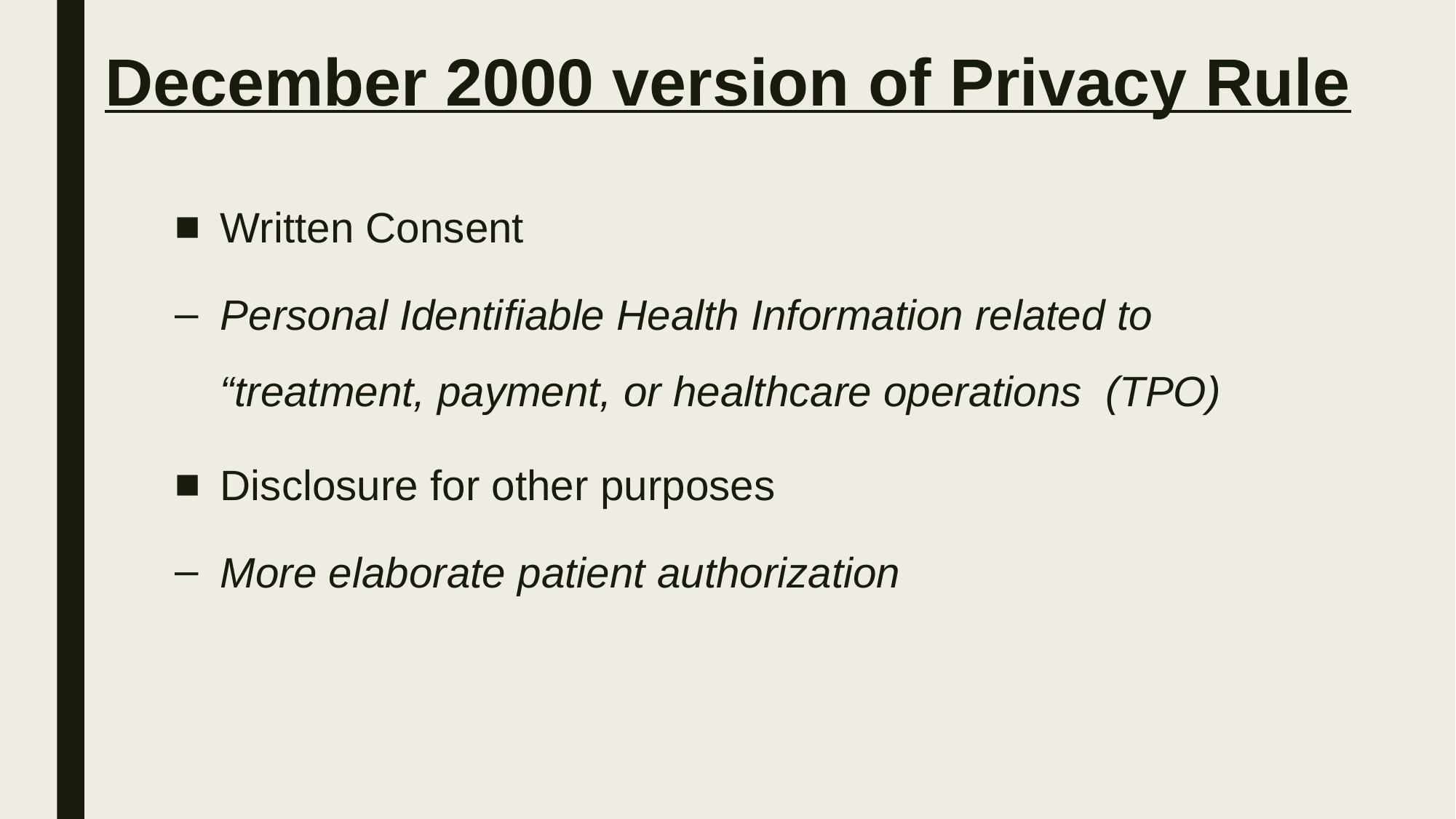

# December 2000 version of Privacy Rule
Written Consent
Personal Identifiable Health Information related to “treatment, payment, or healthcare operations  (TPO)
Disclosure for other purposes
More elaborate patient authorization